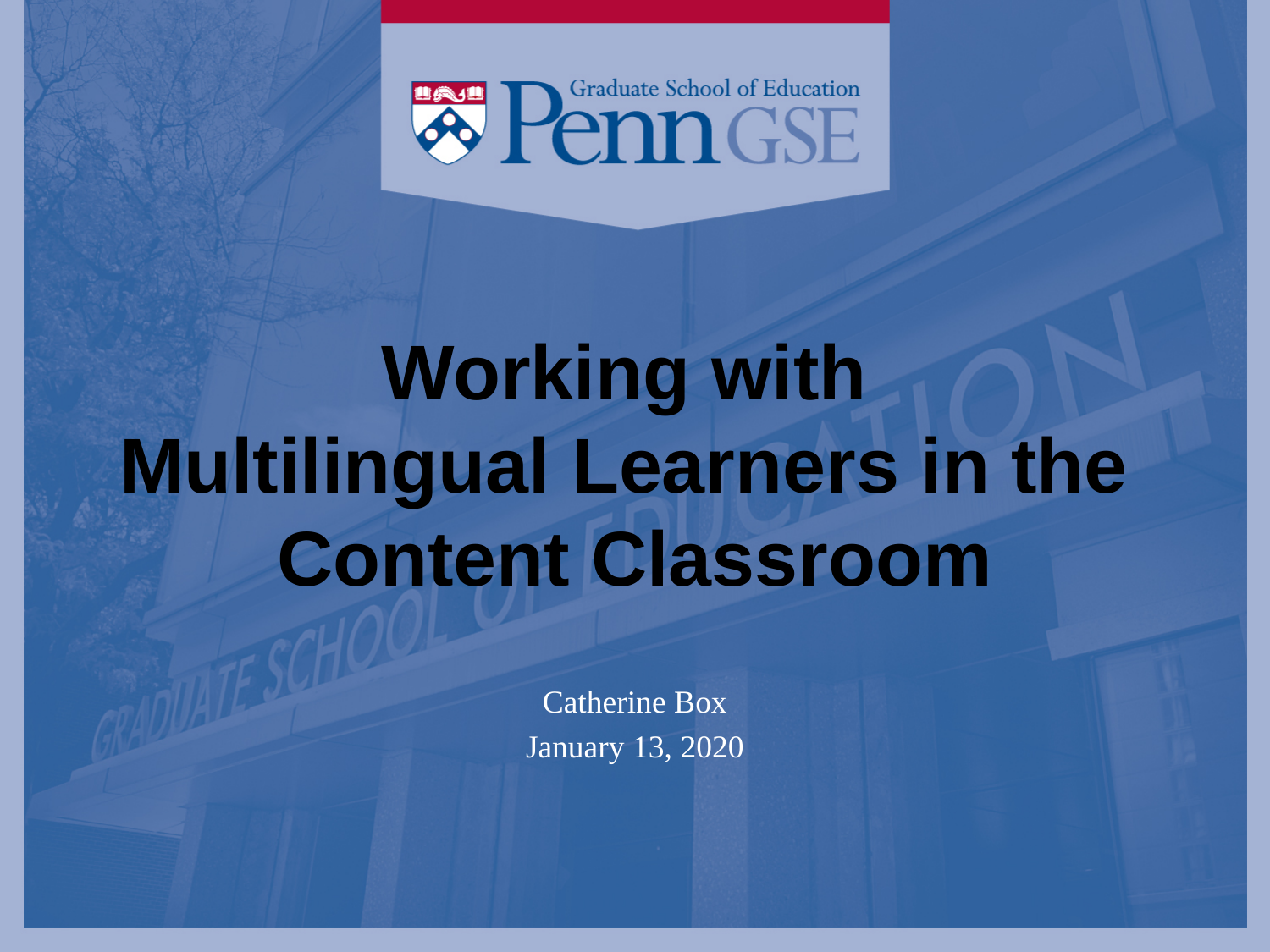

# Working with Multilingual Learners in the Content Classroom
Catherine Box
January 13, 2020